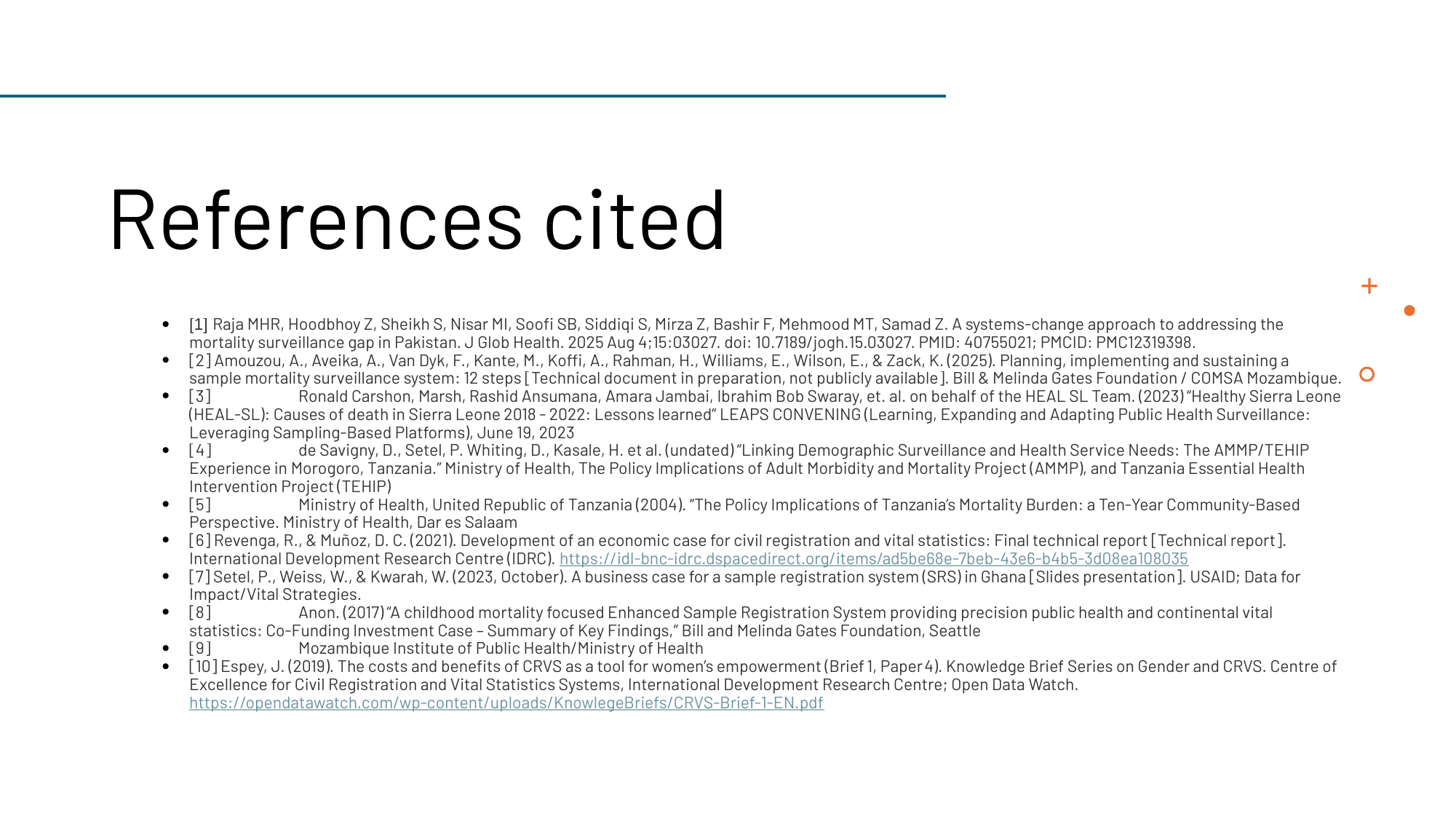

# References cited

[1] Raja MHR, Hoodbhoy Z, Sheikh S, Nisar MI, Soofi SB, Siddiqi S, Mirza Z, Bashir F, Mehmood MT, Samad Z. A systems-change approach to addressing the mortality surveillance gap in Pakistan. J Glob Health. 2025 Aug 4;15:03027. doi: 10.7189/jogh.15.03027. PMID: 40755021; PMCID: PMC12319398.
[2] Amouzou, A., Aveika, A., Van Dyk, F., Kante, M., Koffi, A., Rahman, H., Williams, E., Wilson, E., & Zack, K. (2025). Planning, implementing and sustaining a sample mortality surveillance system: 12 steps [Technical document in preparation, not publicly available]. Bill & Melinda Gates Foundation / COMSA Mozambique.
[3]	Ronald Carshon, Marsh, Rashid Ansumana, Amara Jambai, Ibrahim Bob Swaray, et. al. on behalf of the HEAL SL Team. (2023) “Healthy Sierra Leone (HEAL-SL): Causes of death in Sierra Leone 2018 - 2022: Lessons learned” LEAPS CONVENING (Learning, Expanding and Adapting Public Health Surveillance: Leveraging Sampling-Based Platforms), June 19, 2023
[4]	de Savigny, D., Setel, P. Whiting, D., Kasale, H. et al. (undated) “Linking Demographic Surveillance and Health Service Needs: The AMMP/TEHIP Experience in Morogoro, Tanzania.” Ministry of Health, The Policy Implications of Adult Morbidity and Mortality Project (AMMP), and Tanzania Essential Health Intervention Project (TEHIP)
[5]	Ministry of Health, United Republic of Tanzania (2004). “The Policy Implications of Tanzania’s Mortality Burden: a Ten-Year Community-Based Perspective. Ministry of Health, Dar es Salaam
[6] Revenga, R., & Muñoz, D. C. (2021). Development of an economic case for civil registration and vital statistics: Final technical report [Technical report]. International Development Research Centre (IDRC). https://idl-bnc-idrc.dspacedirect.org/items/ad5be68e-7beb-43e6-b4b5-3d08ea108035
[7] Setel, P., Weiss, W., & Kwarah, W. (2023, October). A business case for a sample registration system (SRS) in Ghana [Slides presentation]. USAID; Data for Impact/Vital Strategies.
[8]	Anon. (2017) “A childhood mortality focused Enhanced Sample Registration System providing precision public health and continental vital statistics: Co-Funding Investment Case – Summary of Key Findings,” Bill and Melinda Gates Foundation, Seattle
[9]	Mozambique Institute of Public Health/Ministry of Health
[10] Espey, J. (2019). The costs and benefits of CRVS as a tool for women’s empowerment (Brief 1, Paper 4). Knowledge Brief Series on Gender and CRVS. Centre of Excellence for Civil Registration and Vital Statistics Systems, International Development Research Centre; Open Data Watch. https://opendatawatch.com/wp-content/uploads/KnowlegeBriefs/CRVS-Brief-1-EN.pdf